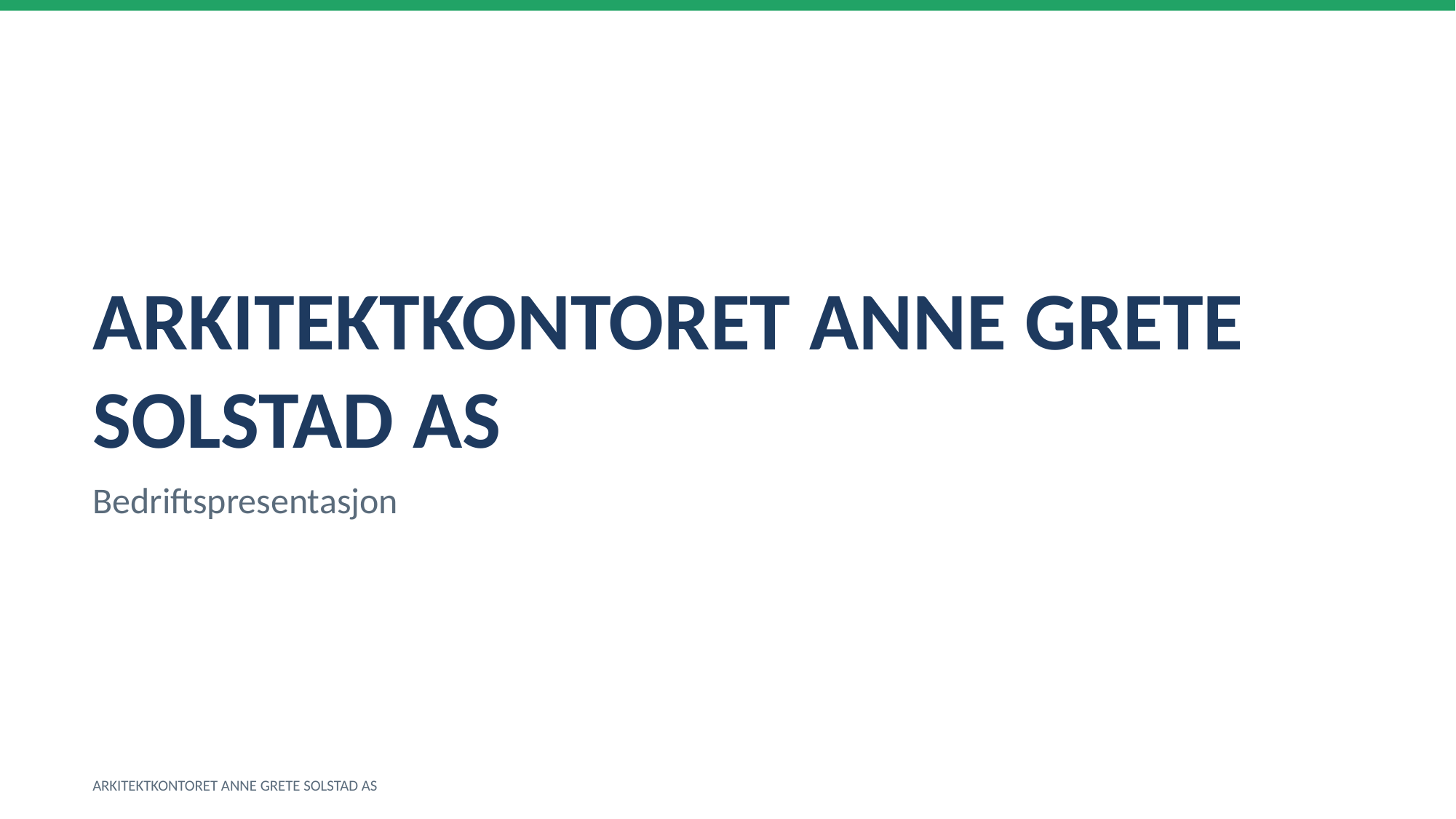

ARKITEKTKONTORET ANNE GRETE SOLSTAD AS
Bedriftspresentasjon
ARKITEKTKONTORET ANNE GRETE SOLSTAD AS